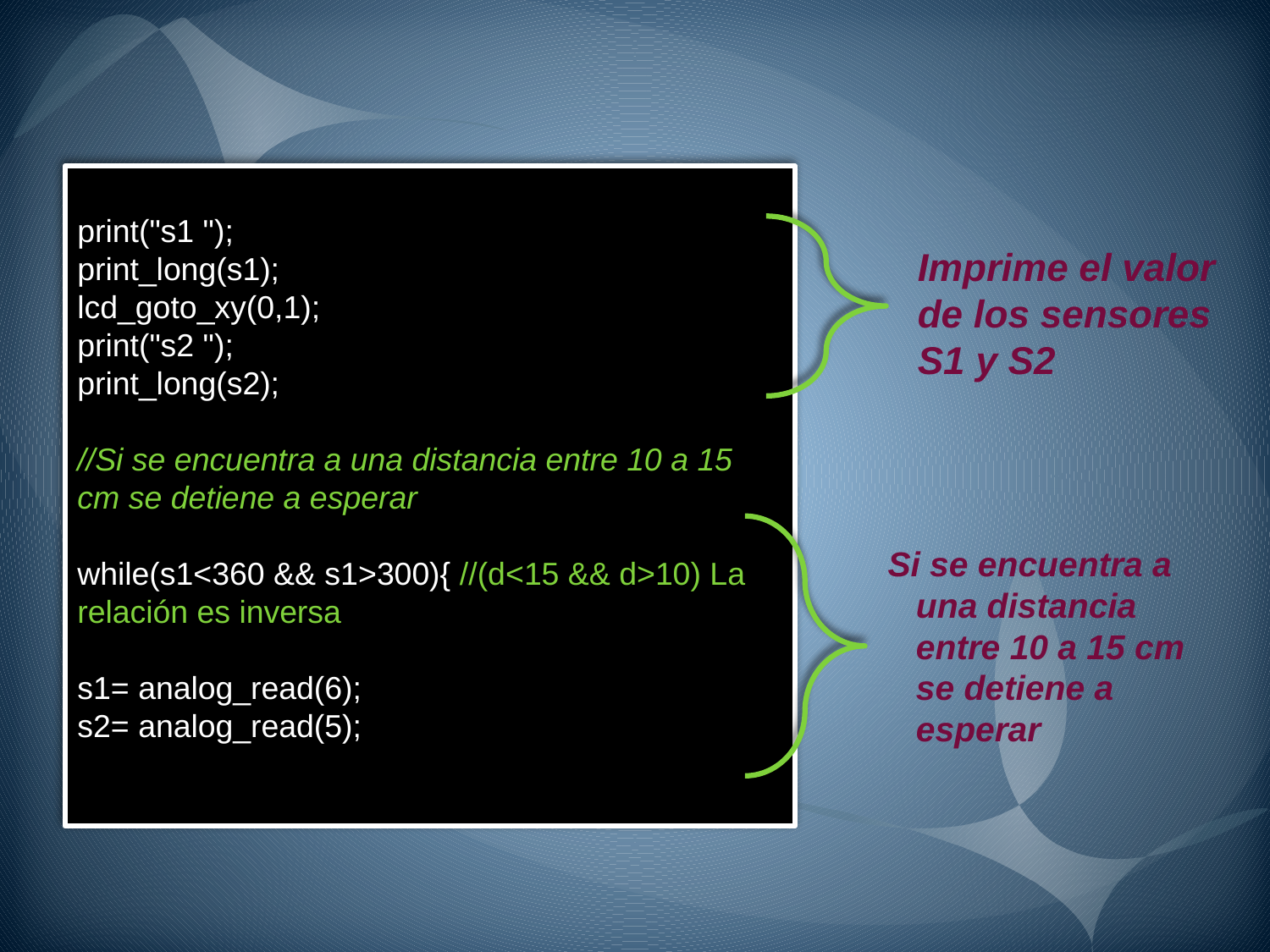

print("s1 ");
print_long(s1);
lcd_goto_xy(0,1);
print("s2 ");
print_long(s2);

//Si se encuentra a una distancia entre 10 a 15 cm se detiene a esperar

while(s1<360 && s1>300){ //(d<15 && d>10) La relación es inversa

s1= analog_read(6);
s2= analog_read(5);

Imprime el valor de los sensores S1 y S2

Si se encuentra a una distancia entre 10 a 15 cm se detiene a esperar